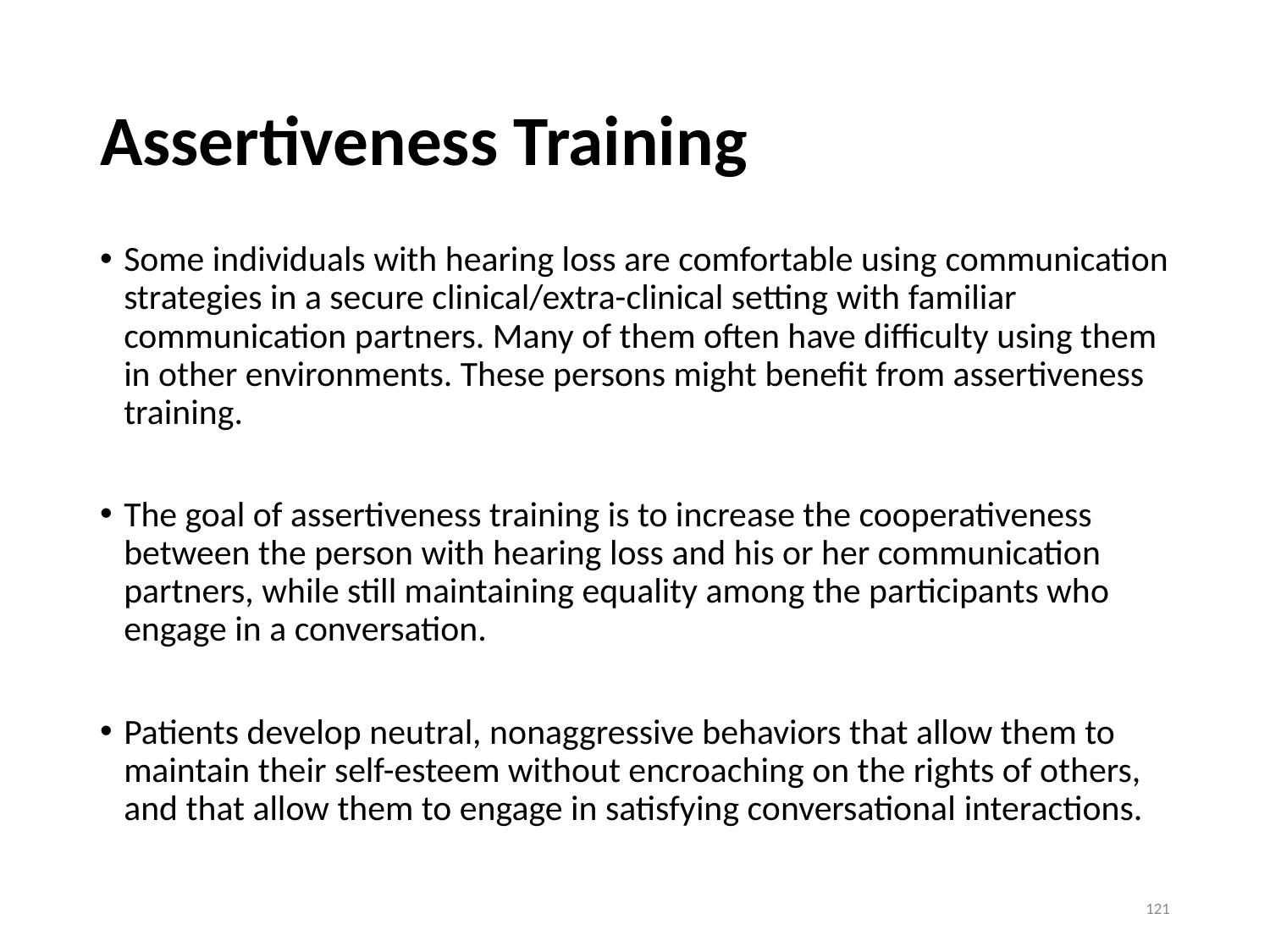

# Assertiveness Training
Some individuals with hearing loss are comfortable using communication strategies in a secure clinical/extra-clinical setting with familiar communication partners. Many of them often have difficulty using them in other environments. These persons might benefit from assertiveness training.

The goal of assertiveness training is to increase the cooperativeness between the person with hearing loss and his or her communication partners, while still maintaining equality among the participants who engage in a conversation.

Patients develop neutral, nonaggressive behaviors that allow them to maintain their self-esteem without encroaching on the rights of others, and that allow them to engage in satisfying conversational interactions.
121